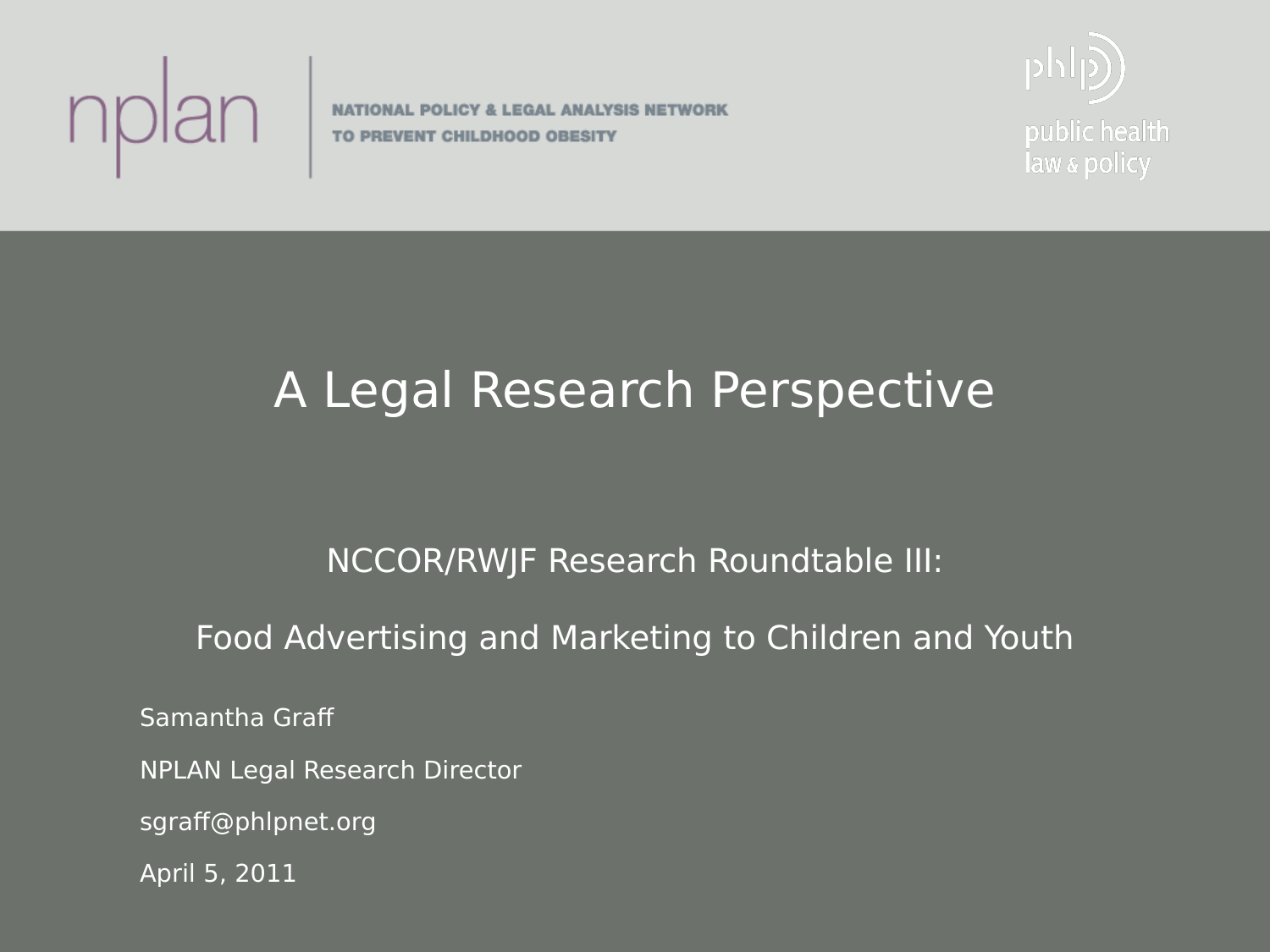

# A Legal Research Perspective NCCOR/RWJF Research Roundtable III: Food Advertising and Marketing to Children and Youth

Samantha Graff
NPLAN Legal Research Director
sgraff@phlpnet.org
April 5, 2011